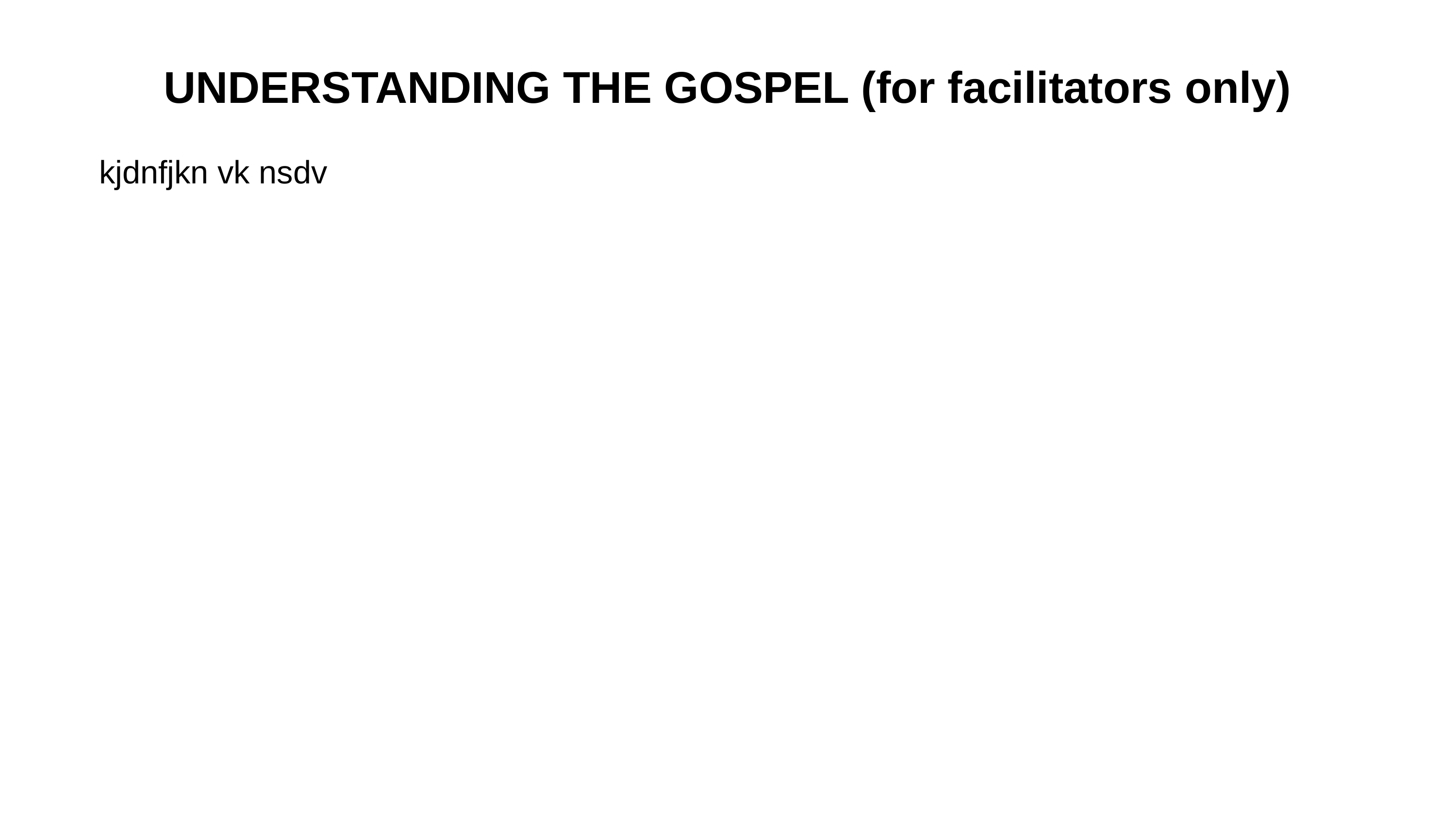

UNDERSTANDING THE GOSPEL (for facilitators only)
kjdnfjkn vk nsdv